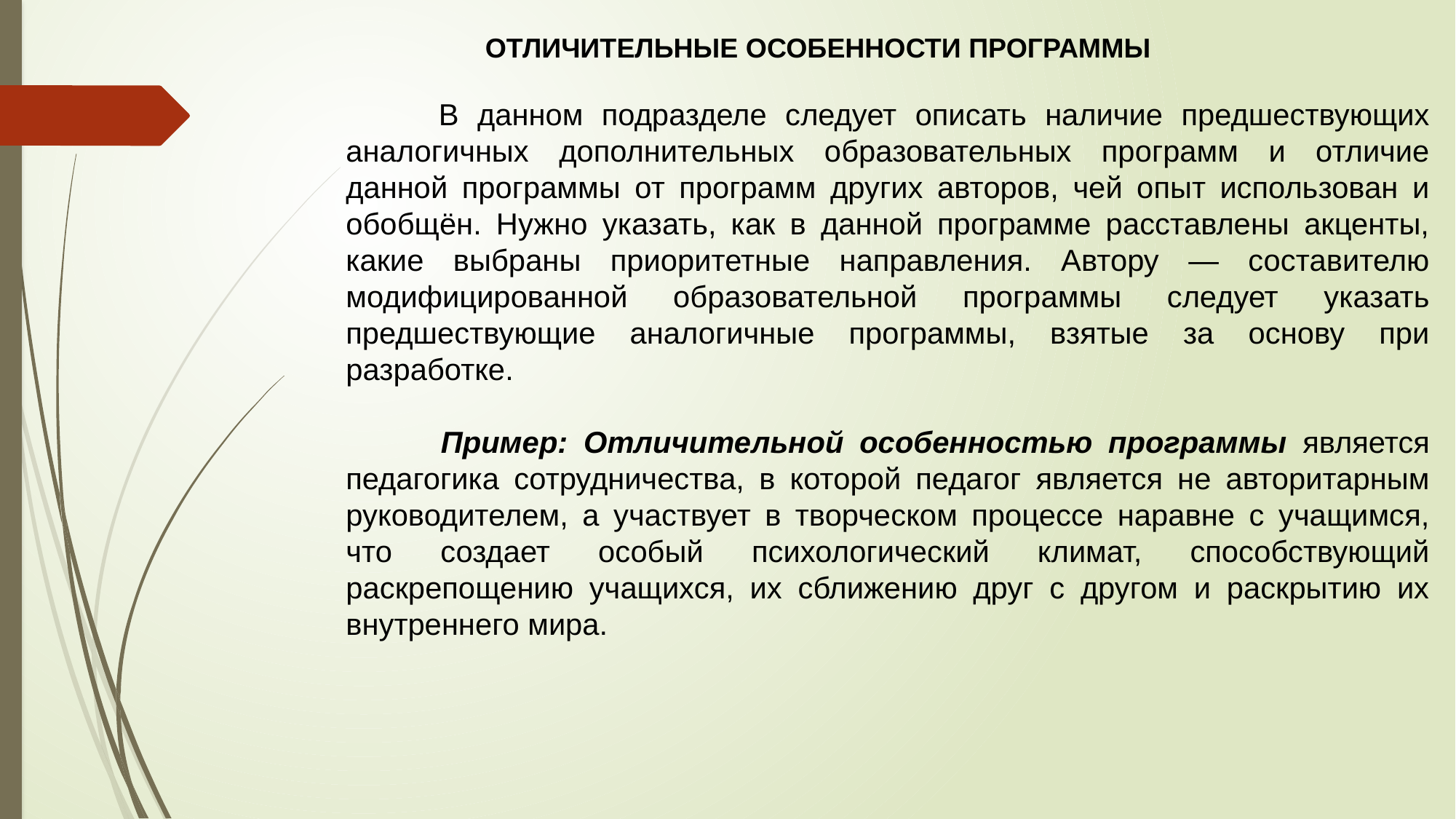

ОТЛИЧИТЕЛЬНЫЕ ОСОБЕННОСТИ ПРОГРАММЫ
     В данном подразделе следует описать наличие предшествующих аналогичных дополнительных образовательных программ и отличие данной программы от программ других авторов, чей опыт использован и обобщён. Нужно указать, как в данной программе расставлены акценты, какие выбраны приоритетные направления. Автору — составителю модифицированной образовательной программы следует указать предшествующие аналогичные программы, взятые за основу при разработке.

      Пример: Отличительной особенностью программы является педагогика сотрудничества, в которой педагог является не авторитарным руководителем, а участвует в творческом процессе наравне с учащимся, что создает особый психологический климат, способствующий раскрепощению учащихся, их сближению друг с другом и раскрытию их внутреннего мира.